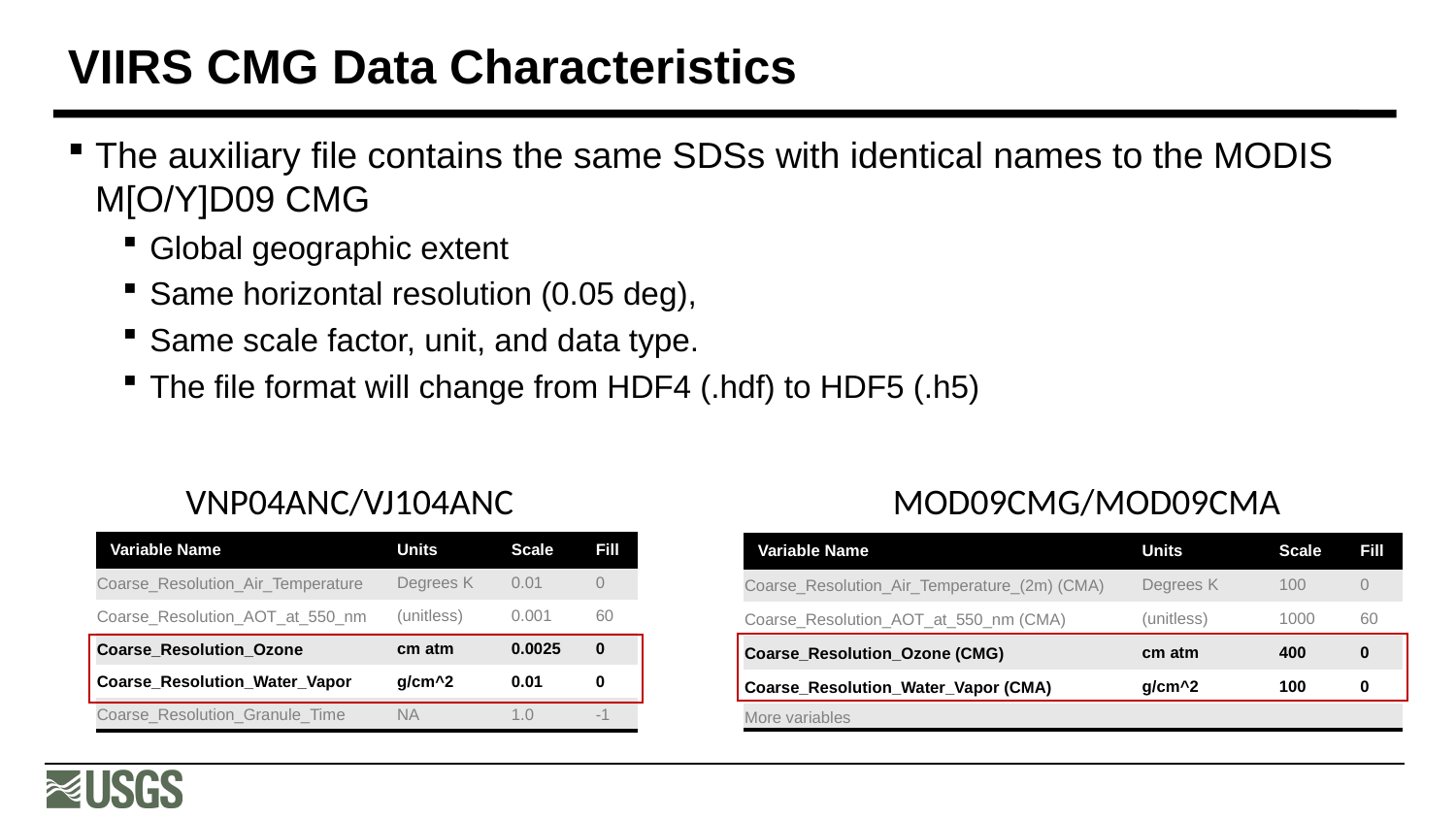

# VIIRS CMG Data Characteristics
The auxiliary file contains the same SDSs with identical names to the MODIS M[O/Y]D09 CMG
Global geographic extent
Same horizontal resolution (0.05 deg),
Same scale factor, unit, and data type.
The file format will change from HDF4 (.hdf) to HDF5 (.h5)
VNP04ANC/VJ104ANC
MOD09CMG/MOD09CMA
| Variable Name | Units | Scale | Fill |
| --- | --- | --- | --- |
| Coarse\_Resolution\_Air\_Temperature | Degrees K | 0.01 | 0 |
| Coarse\_Resolution\_AOT\_at\_550\_nm | (unitless) | 0.001 | 60 |
| Coarse\_Resolution\_Ozone | cm atm | 0.0025 | 0 |
| Coarse\_Resolution\_Water\_Vapor | g/cm^2 | 0.01 | 0 |
| Coarse\_Resolution\_Granule\_Time | NA | 1.0 | -1 |
| Variable Name | Units | Scale | Fill |
| --- | --- | --- | --- |
| Coarse\_Resolution\_Air\_Temperature\_(2m) (CMA) | Degrees K | 100 | 0 |
| Coarse\_Resolution\_AOT\_at\_550\_nm (CMA) | (unitless) | 1000 | 60 |
| Coarse\_Resolution\_Ozone (CMG) | cm atm | 400 | 0 |
| Coarse\_Resolution\_Water\_Vapor (CMA) | g/cm^2 | 100 | 0 |
| More variables | HHMM | 1.0 | -1 |